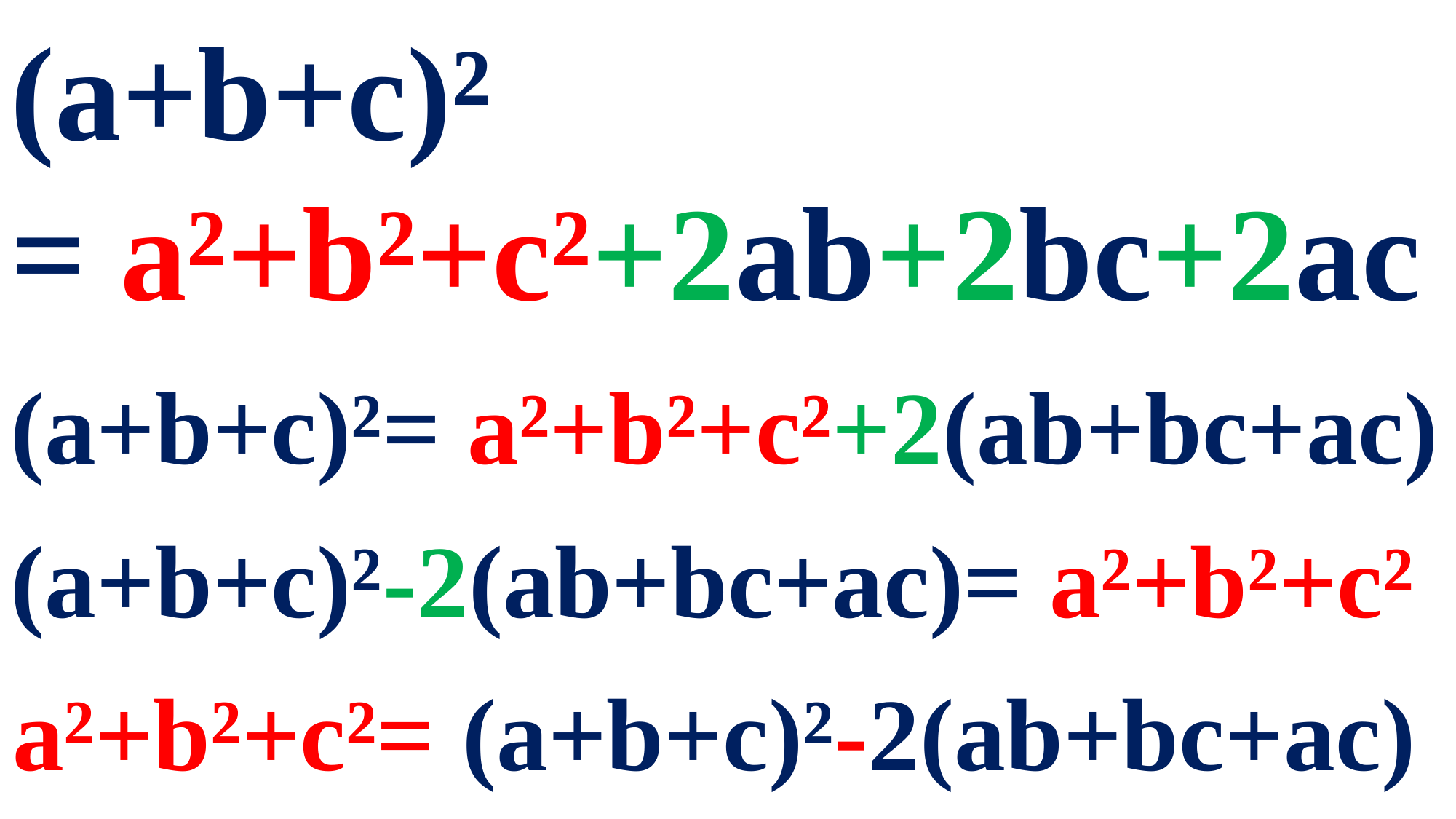

(a+b+c)²
= a²+b²+c²+2ab+2bc+2ac
(a+b+c)²= a²+b²+c²+2(ab+bc+ac)
(a+b+c)²-2(ab+bc+ac)= a²+b²+c²
a²+b²+c²= (a+b+c)²-2(ab+bc+ac)